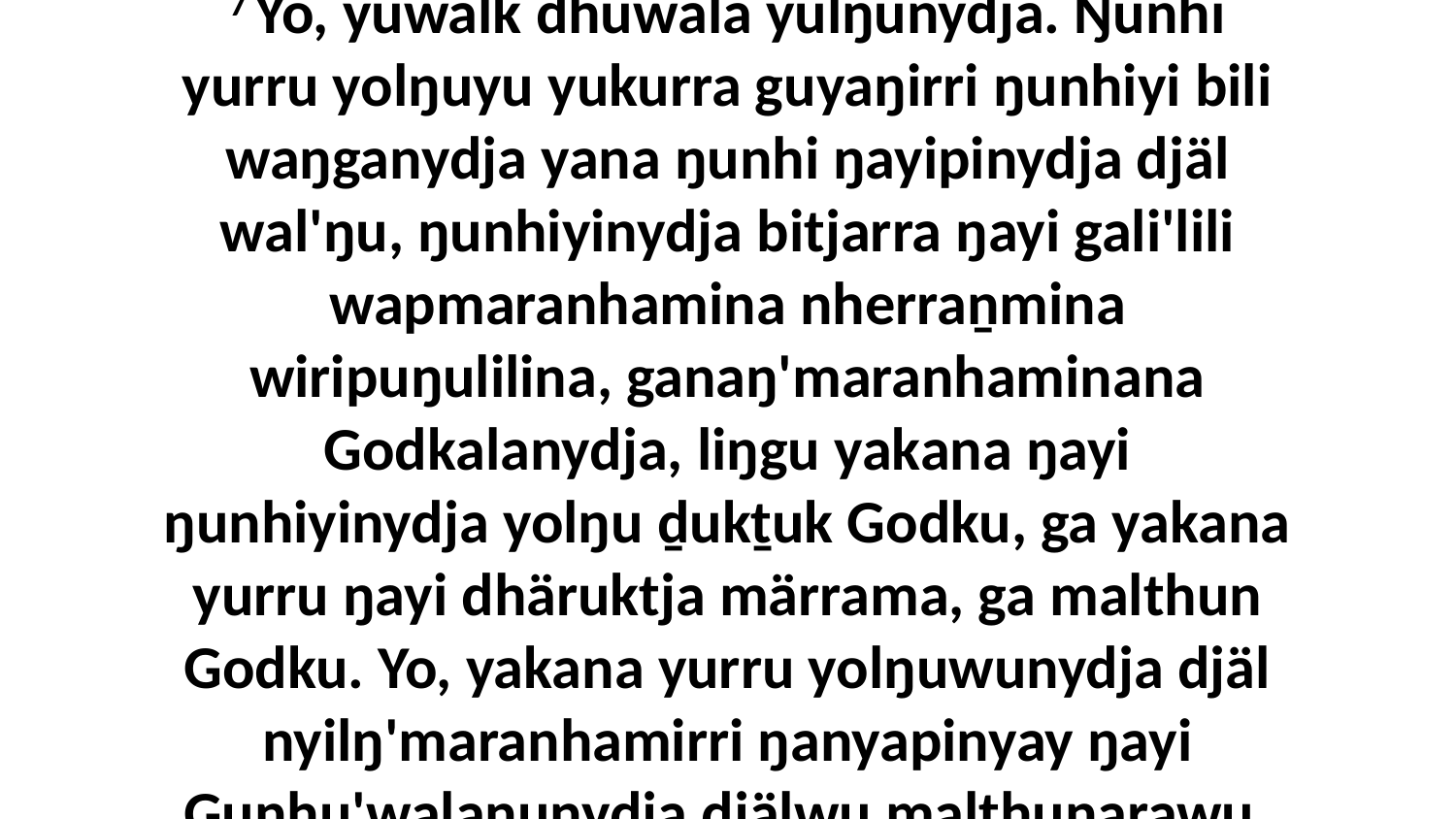

7 Yo, yuwalk dhuwala yulŋunydja. Ŋunhi yurru yolŋuyu yukurra guyaŋirri ŋunhiyi bili waŋganydja yana ŋunhi ŋayipinydja djäl wal'ŋu, ŋunhiyinydja bitjarra ŋayi gali'lili wapmaranhamina nherraṉmina wiripuŋulilina, ganaŋ'maranhaminana Godkalanydja, liŋgu yakana ŋayi ŋunhiyinydja yolŋu ḏukṯuk Godku, ga yakana yurru ŋayi dhäruktja märrama, ga malthun Godku. Yo, yakana yurru yolŋuwunydja djäl nyilŋ'maranhamirri ŋanyapinyay ŋayi Gunhu'walaŋunydja djälwu malthunarawu.